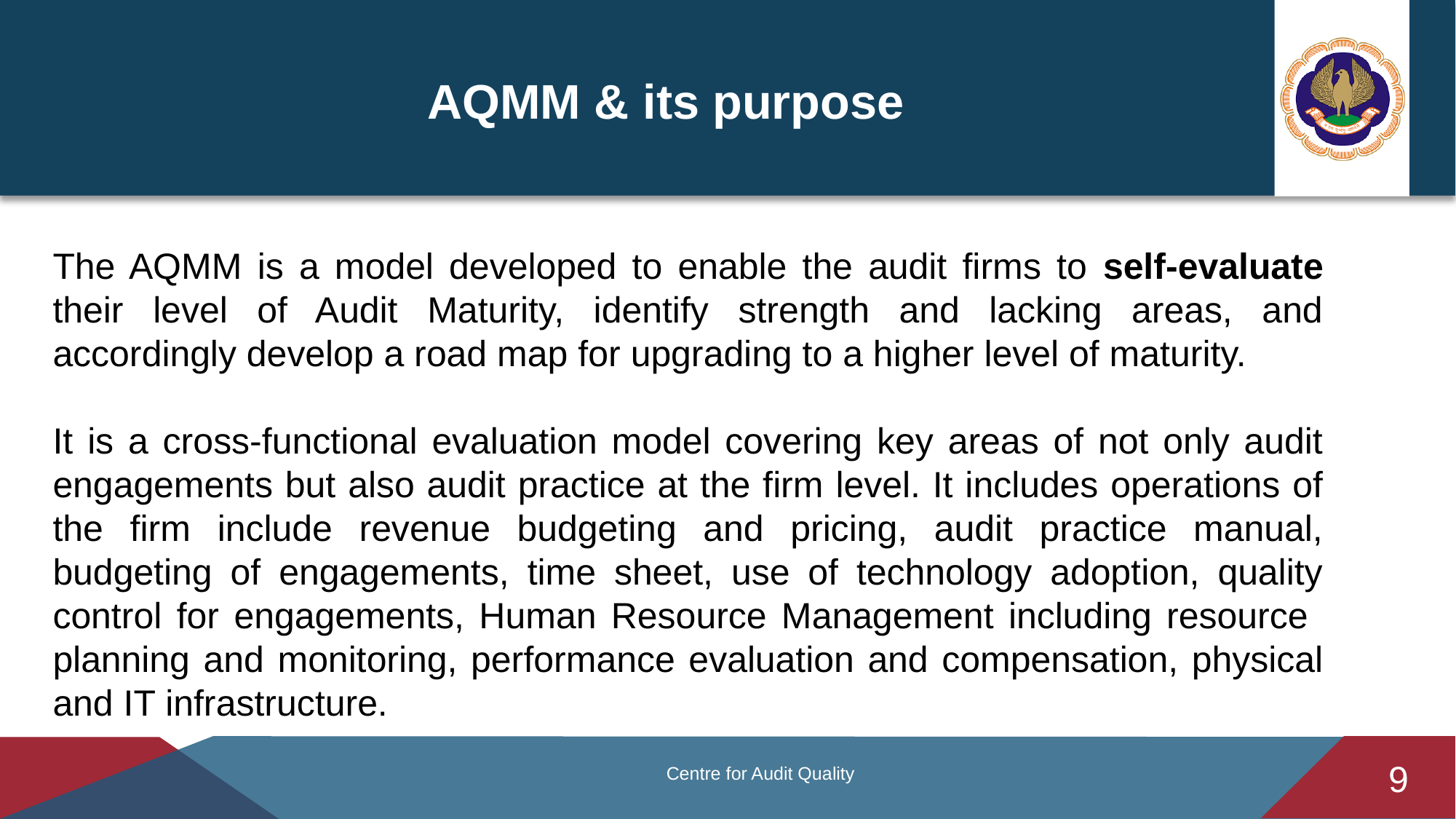

AQMM & its purpose
The AQMM is a model developed to enable the audit firms to self-evaluate their level of Audit Maturity, identify strength and lacking areas, and accordingly develop a road map for upgrading to a higher level of maturity.

It is a cross-functional evaluation model covering key areas of not only audit engagements but also audit practice at the firm level. It includes operations of the firm include revenue budgeting and pricing, audit practice manual, budgeting of engagements, time sheet, use of technology adoption, quality control for engagements, Human Resource Management including resource  planning and monitoring, performance evaluation and compensation, physical and IT infrastructure.